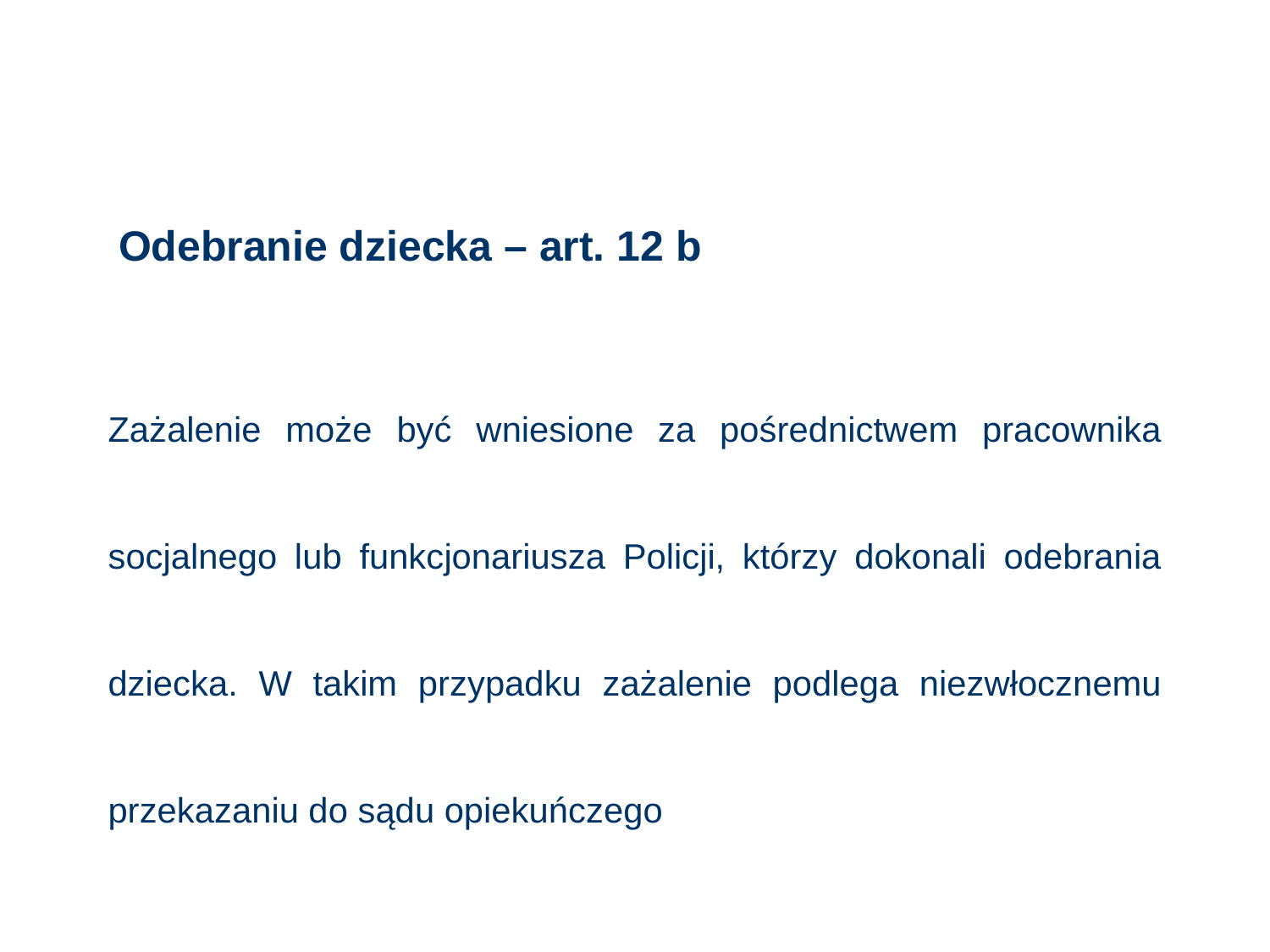

# Odebranie dziecka – art. 12 b
Zażalenie może być wniesione za pośrednictwem pracownika socjalnego lub funkcjonariusza Policji, którzy dokonali odebrania dziecka. W takim przypadku zażalenie podlega niezwłocznemu przekazaniu do sądu opiekuńczego
39